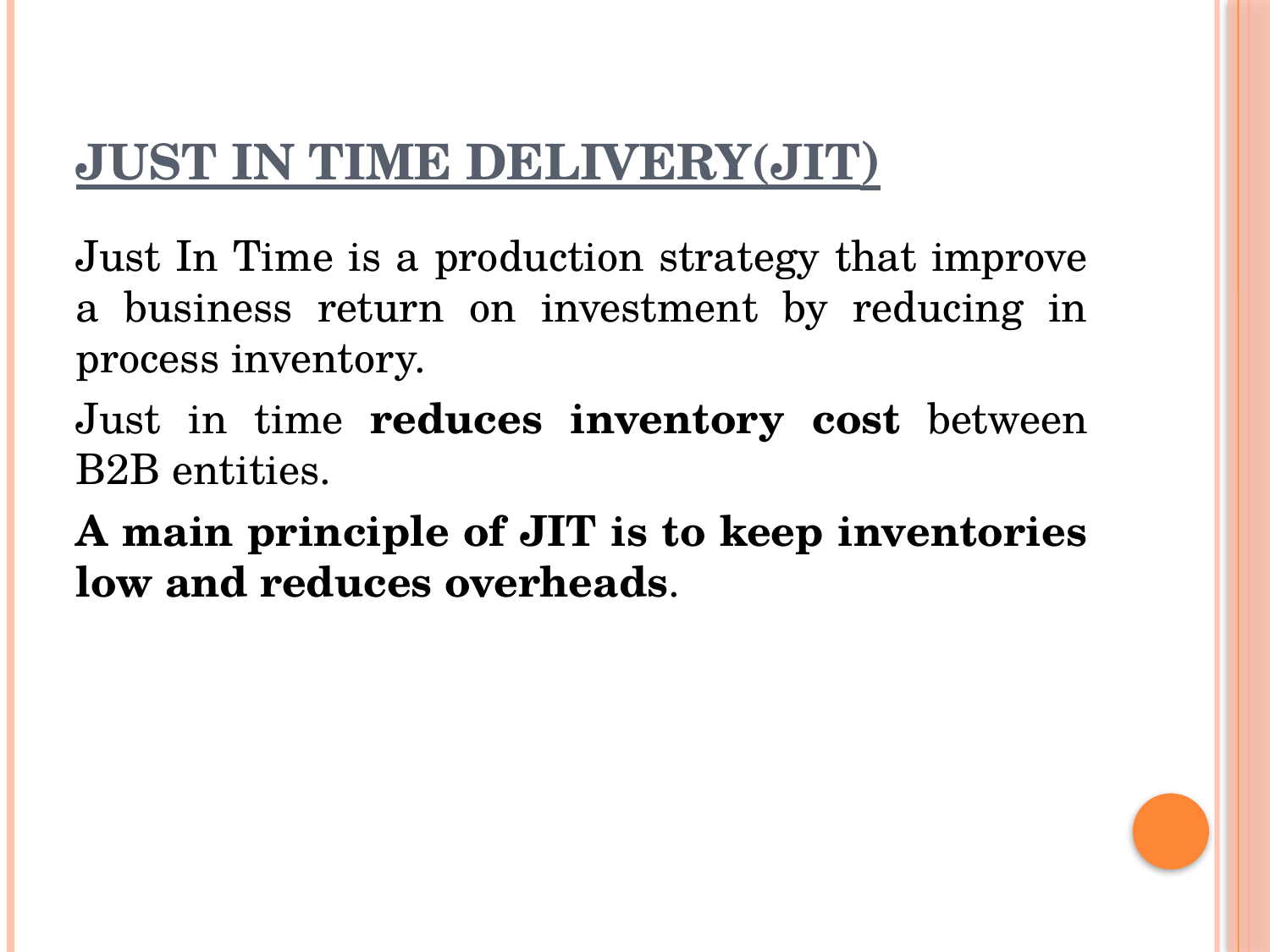

# JUST IN TIME DELIVERY(JIT)
Just In Time is a production strategy that improve a business return on investment by reducing in process inventory.
Just in time reduces inventory cost between B2B entities.
A main principle of JIT is to keep inventories low and reduces overheads.